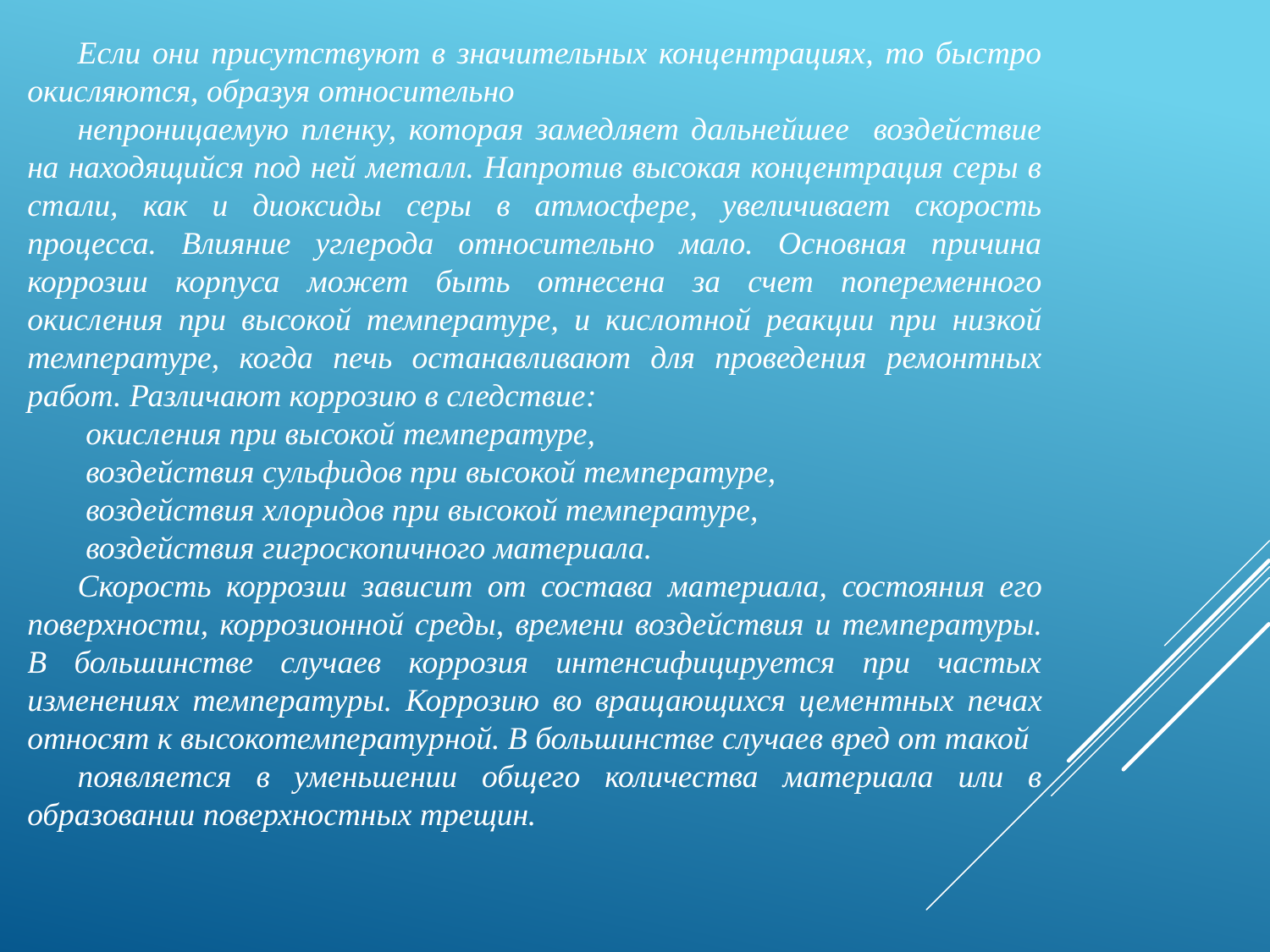

Если они присутствуют в значительных концентрациях, то быстро окисляются, образуя относительно
непроницаемую пленку, которая замедляет дальнейшее  воздействие на находящийся под ней металл. Напротив высокая концентрация серы в стали, как и диоксиды серы в атмосфере, увеличивает скорость процесса. Влияние углерода относительно мало. Основная причина коррозии корпуса может быть отнесена за счет попеременного окисления при высокой температуре, и кислотной реакции при низкой температуре, когда печь останавливают для проведения ремонтных работ. Различают коррозию в следствие:
 окисления при высокой температуре,
 воздействия сульфидов при высокой тем­пературе,
 воздействия хлоридов при высокой темпе­ратуре,
 воздействия гигроскопичного материала.
Скорость коррозии зависит от состава ма­териала, состояния его поверхности, корро­зионной среды, времени воздействия и тем­пературы. В большинстве случаев коррозия интенсифицируется при частых изменениях температуры. Коррозию во вращающихся це­ментных печах относят к высокотемператур­ной. В большинстве случаев вред от такой
появляется в уменьшении общего количества материала или в образовании поверхностных трещин.